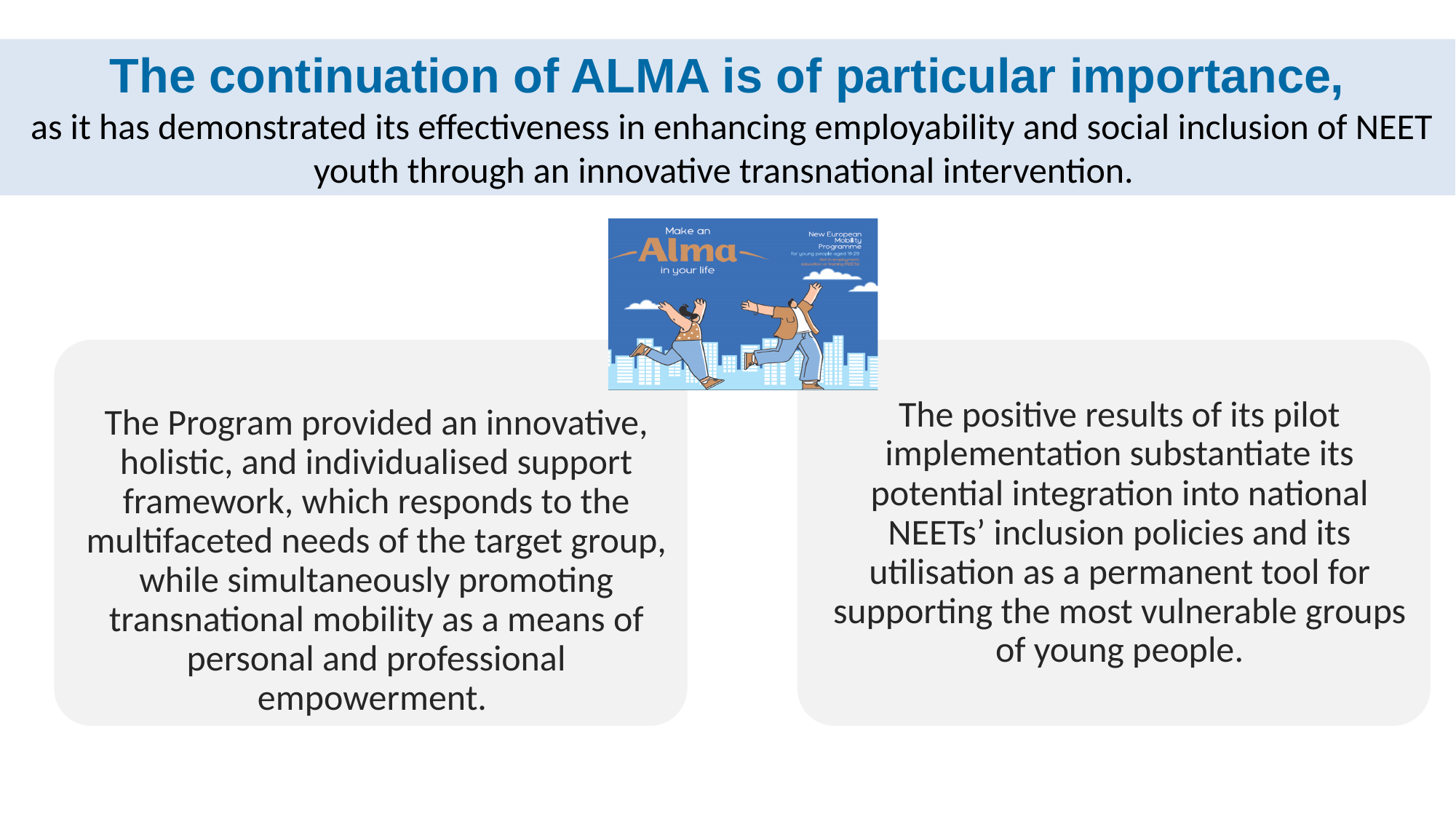

The continuation of ALMA is of particular importance,
 as it has demonstrated its effectiveness in enhancing employability and social inclusion of NEET youth through an innovative transnational intervention.

The Program provided an innovative, holistic, and individualised support framework, which responds to the multifaceted needs of the target group, while simultaneously promoting transnational mobility as a means of personal and professional empowerment.
The positive results of its pilot implementation substantiate its potential integration into national NEETs’ inclusion policies and its utilisation as a permanent tool for supporting the most vulnerable groups of young people.